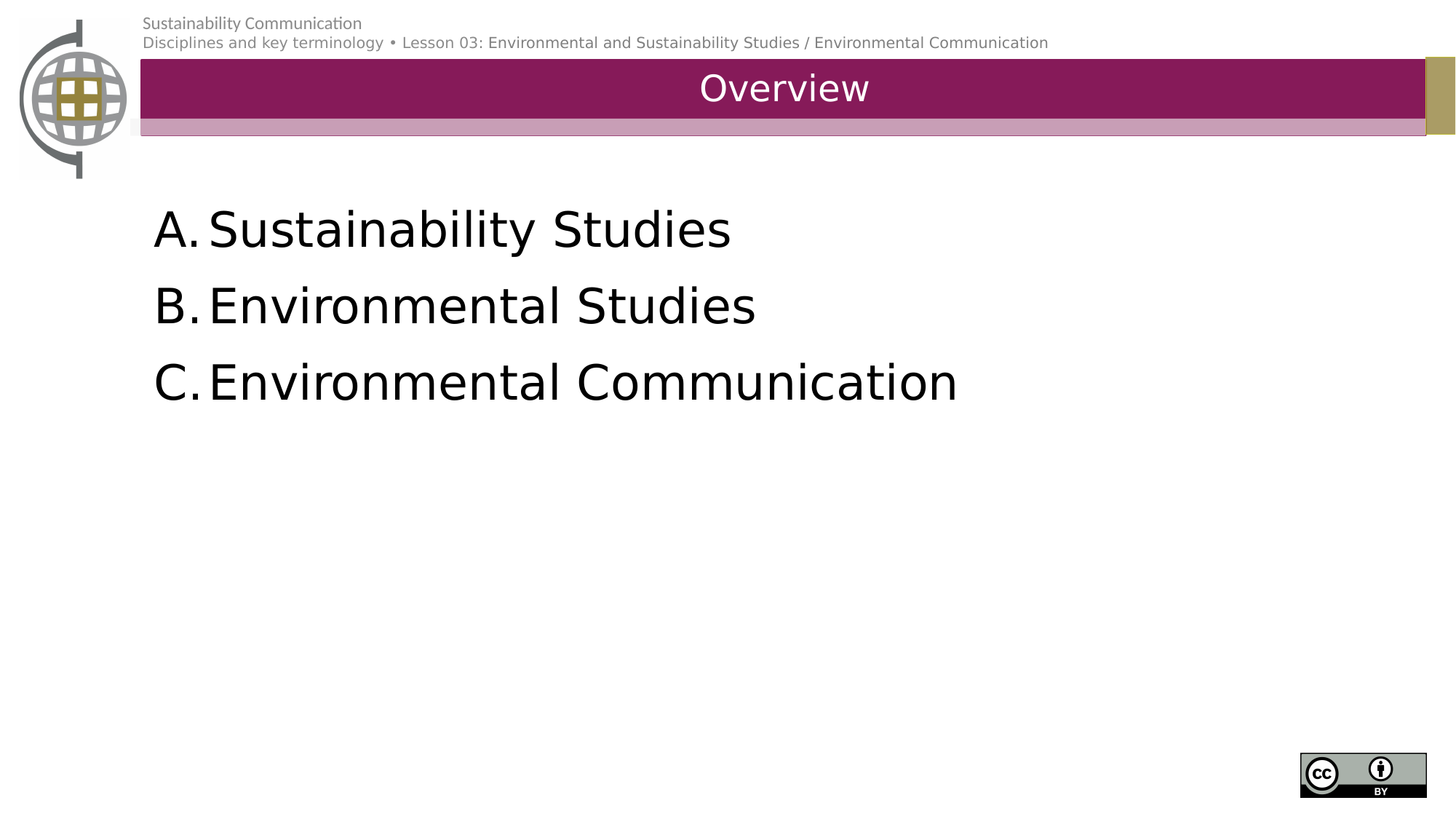

# Overview
Sustainability Studies
Environmental Studies
Environmental Communication